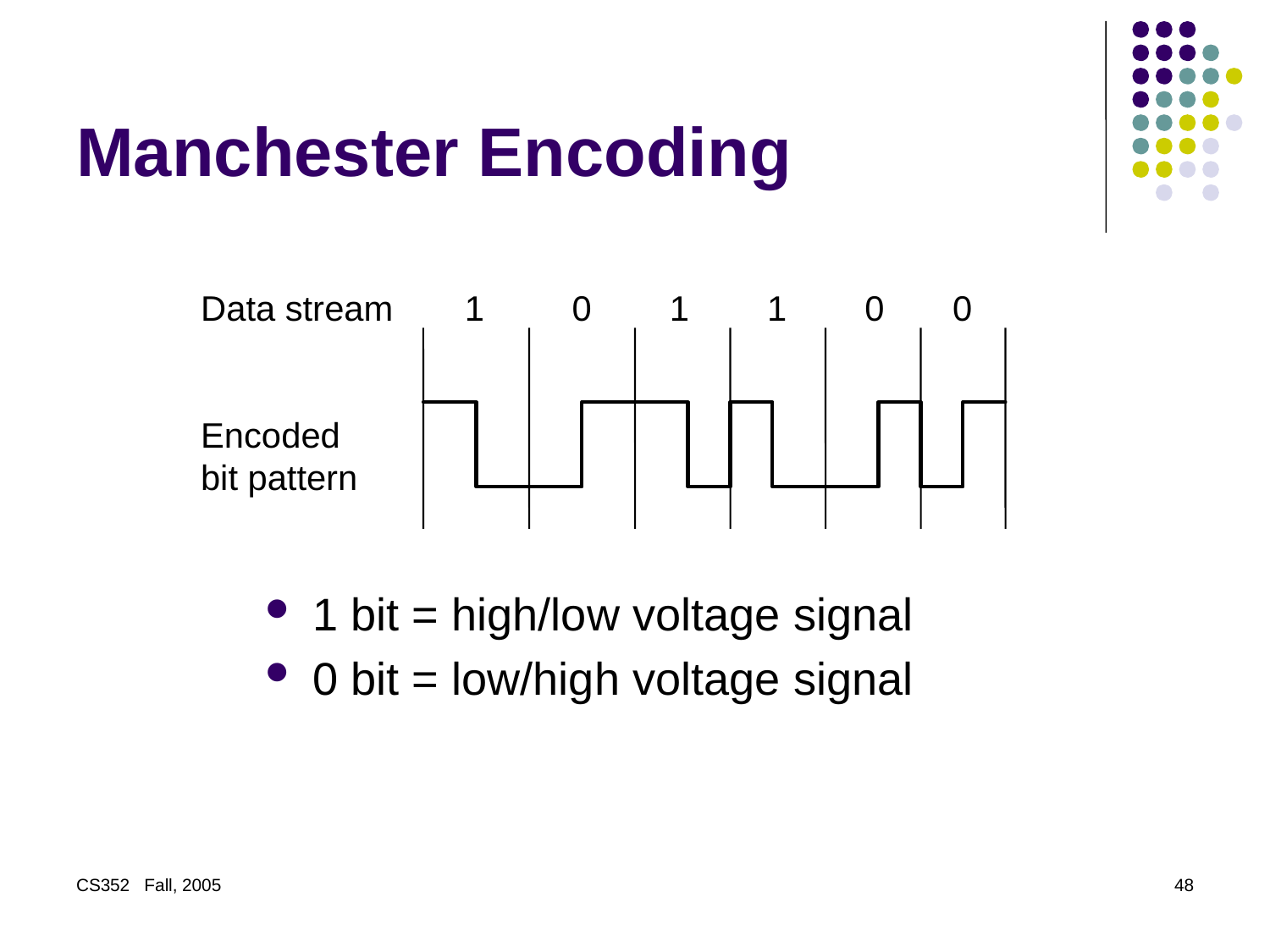

# Manchester Encoding
Data stream

Encoded
bit pattern
1         0        1        1        0       0

1 bit = high/low voltage signal
0 bit = low/high voltage signal
CS352   Fall, 2005
48